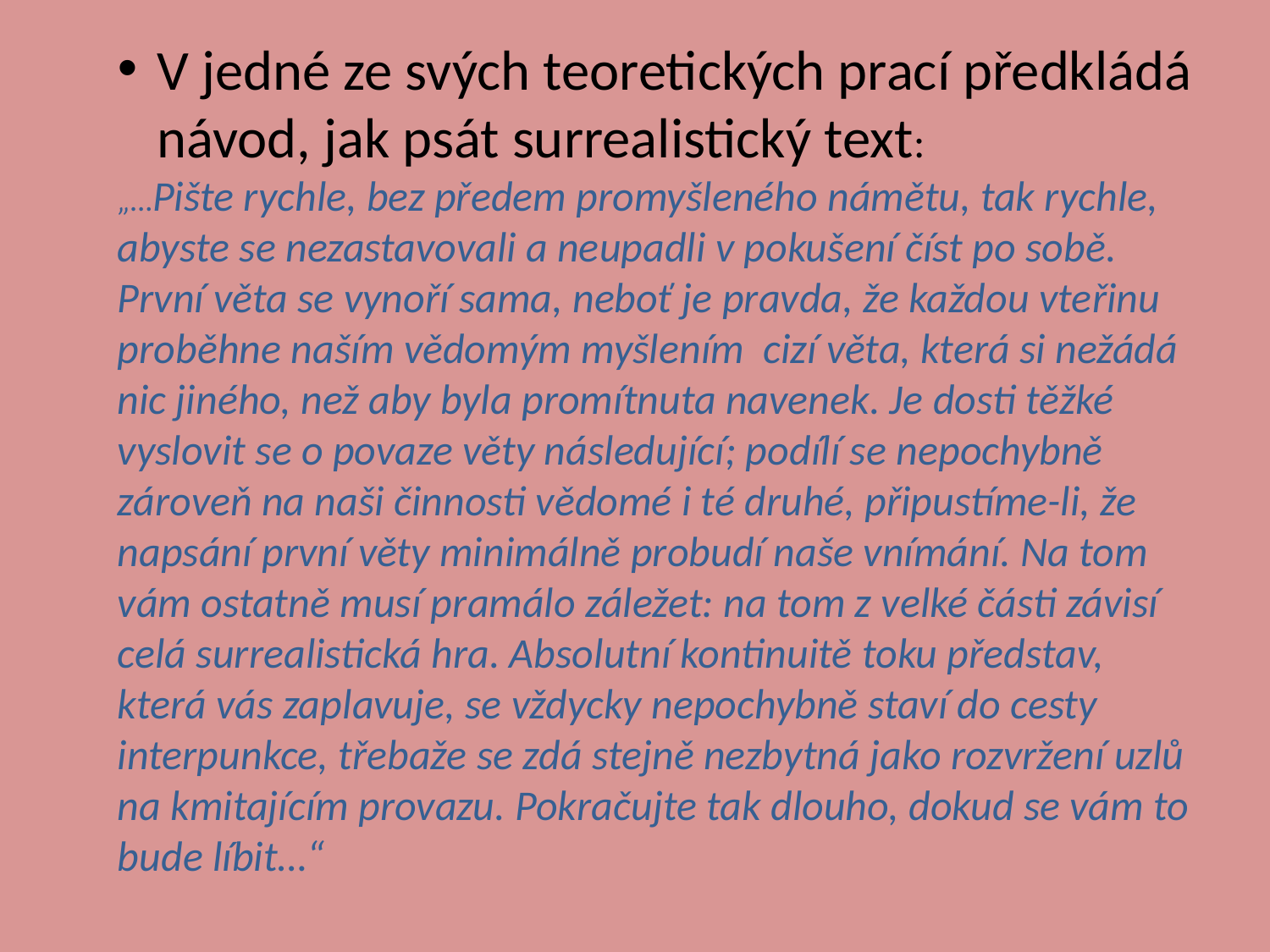

V jedné ze svých teoretických prací předkládá návod, jak psát surrealistický text:
„…Pište rychle, bez předem promyšleného námětu, tak rychle, abyste se nezastavovali a neupadli v pokušení číst po sobě. První věta se vynoří sama, neboť je pravda, že každou vteřinu proběhne naším vědomým myšlením  cizí věta, která si nežádá nic jiného, než aby byla promítnuta navenek. Je dosti těžké vyslovit se o povaze věty následující; podílí se nepochybně zároveň na naši činnosti vědomé i té druhé, připustíme-li, že napsání první věty minimálně probudí naše vnímání. Na tom vám ostatně musí pramálo záležet: na tom z velké části závisí celá surrealistická hra. Absolutní kontinuitě toku představ, která vás zaplavuje, se vždycky nepochybně staví do cesty interpunkce, třebaže se zdá stejně nezbytná jako rozvržení uzlů na kmitajícím provazu. Pokračujte tak dlouho, dokud se vám to bude líbit…“